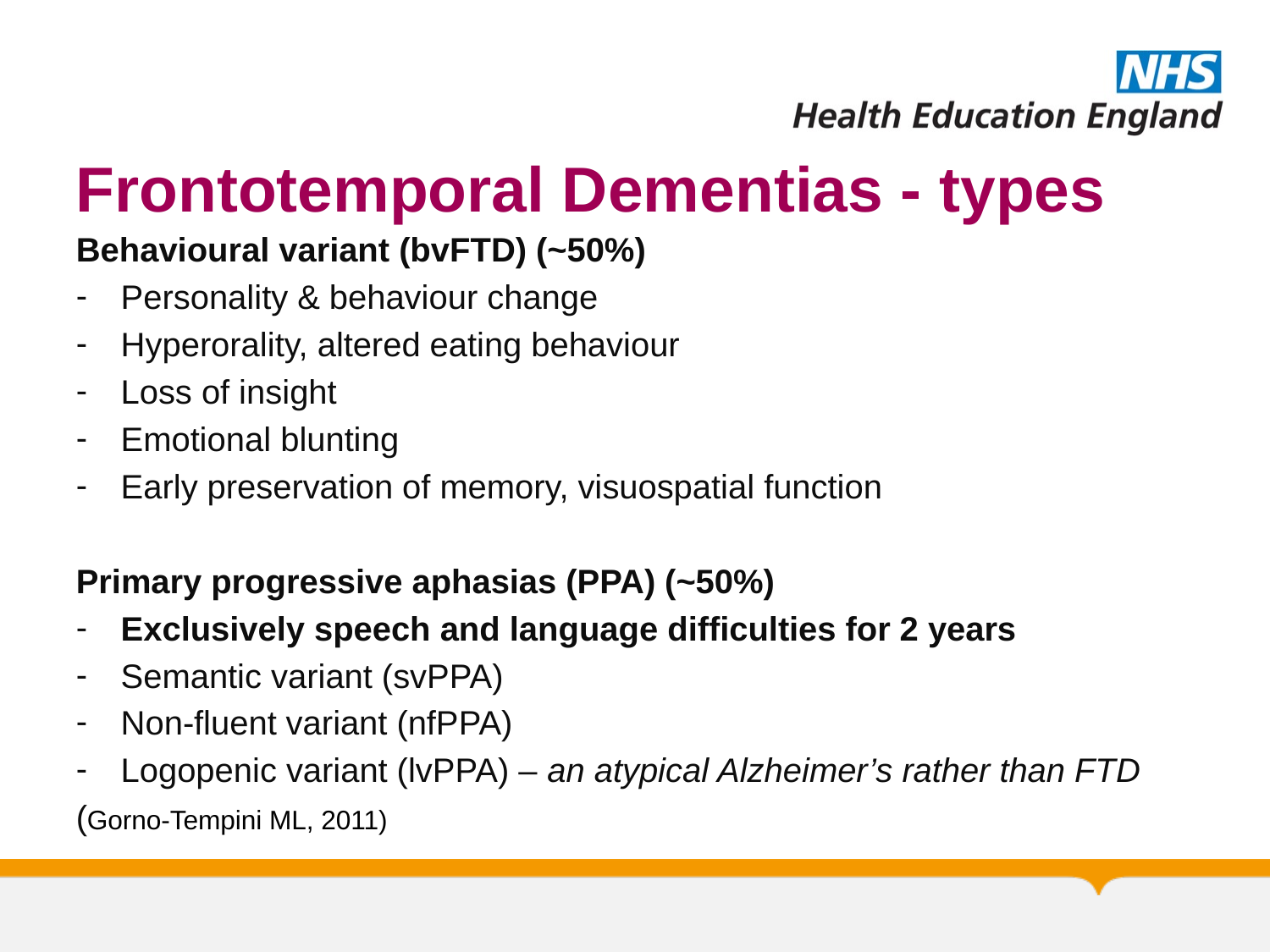

# Frontotemporal Dementias - types
Behavioural variant (bvFTD) (~50%)
Personality & behaviour change
Hyperorality, altered eating behaviour
Loss of insight
Emotional blunting
Early preservation of memory, visuospatial function

Primary progressive aphasias (PPA) (~50%)
Exclusively speech and language difficulties for 2 years
Semantic variant (svPPA)
Non-fluent variant (nfPPA)
Logopenic variant (lvPPA) – an atypical Alzheimer’s rather than FTD
(Gorno-Tempini ML, 2011)